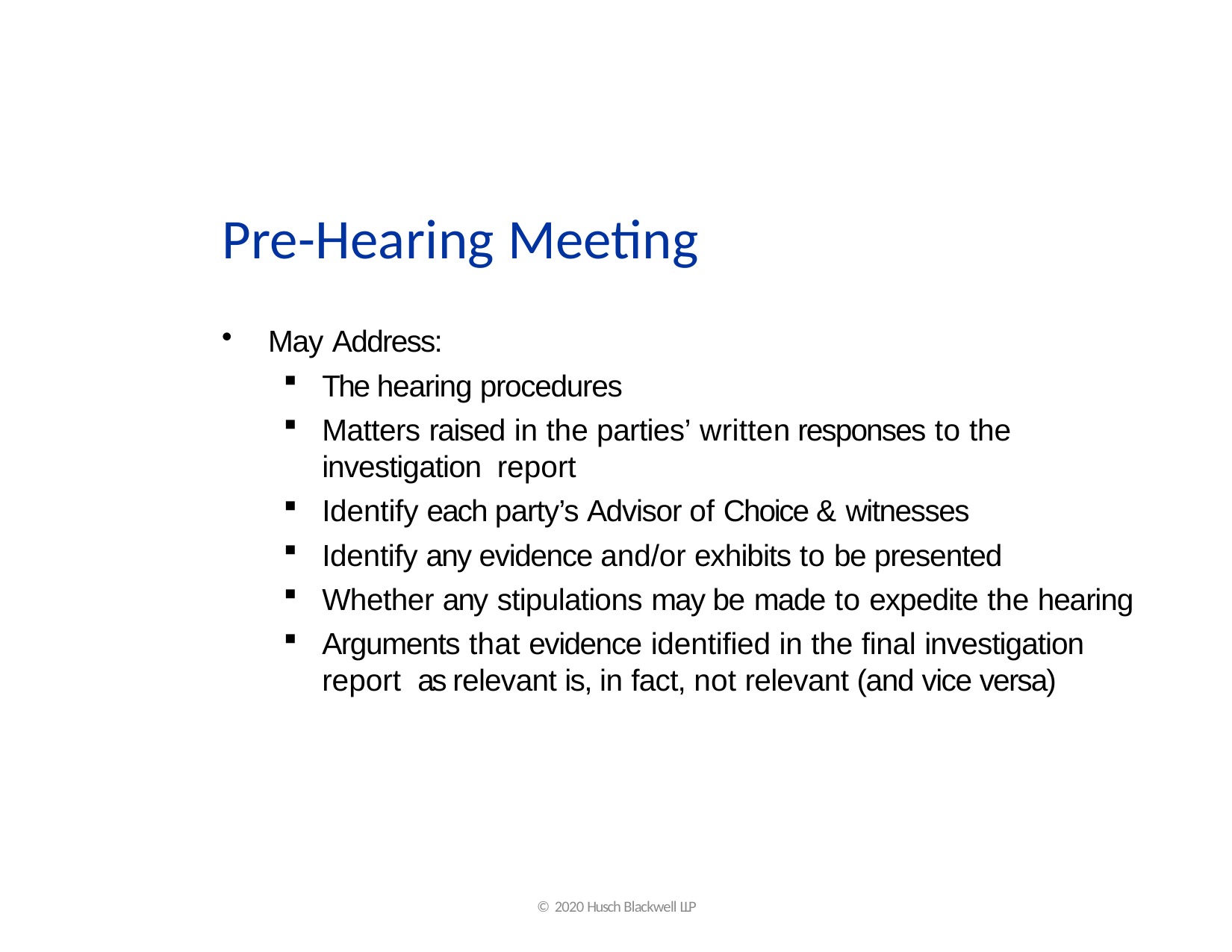

# Pre-Hearing Meeting
May Address:
The hearing procedures
Matters raised in the parties’ written responses to the investigation  report
Identify each party’s Advisor of Choice & witnesses
Identify any evidence and/or exhibits to be presented
Whether any stipulations may be made to expedite the hearing
Arguments that evidence identified in the final investigation report  as relevant is, in fact, not relevant (and vice versa)
© 2020 Husch Blackwell LLP